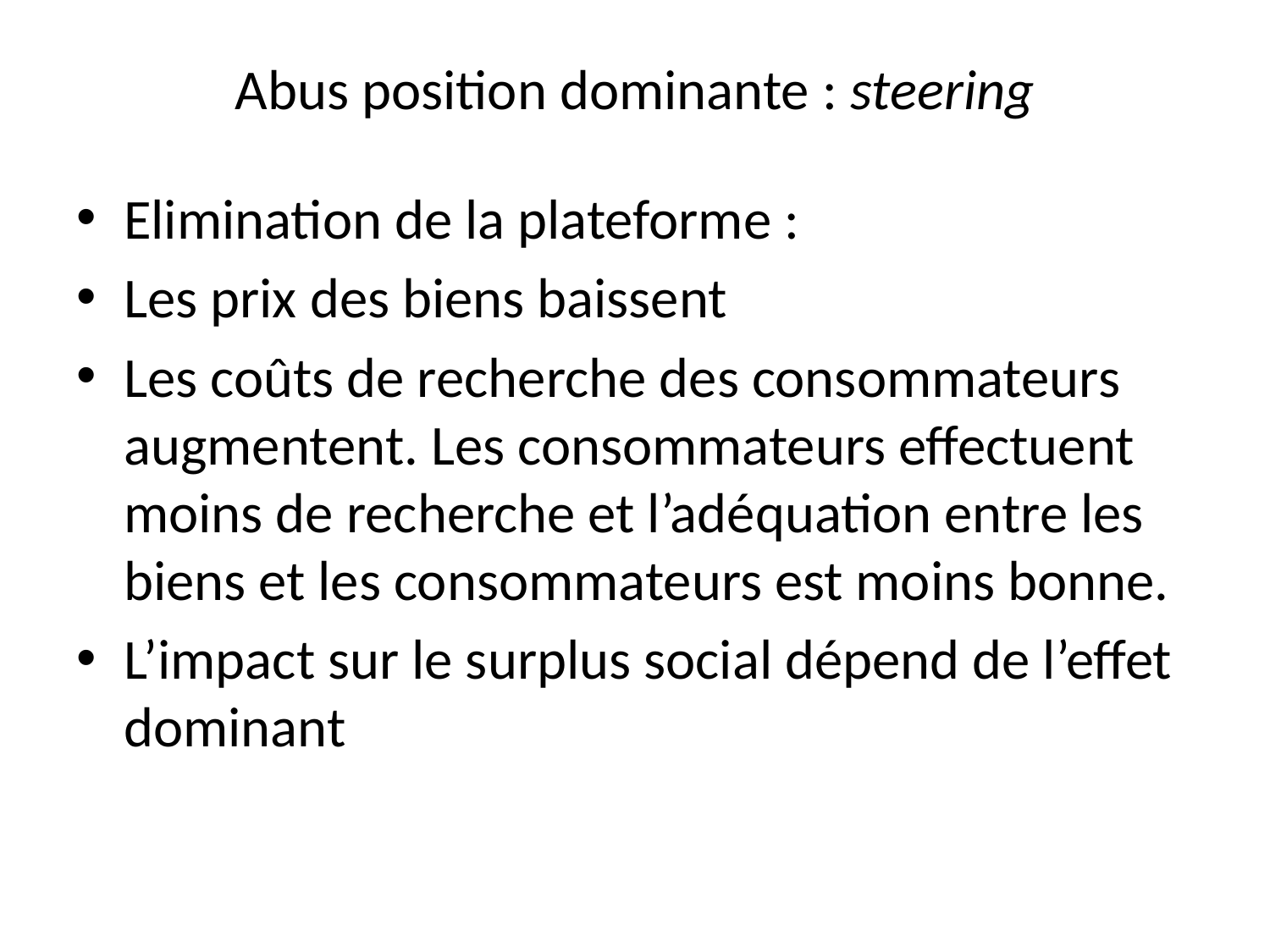

# Abus position dominante : steering
Elimination de la plateforme :
Les prix des biens baissent
Les coûts de recherche des consommateurs augmentent. Les consommateurs effectuent moins de recherche et l’adéquation entre les biens et les consommateurs est moins bonne.
L’impact sur le surplus social dépend de l’effet dominant